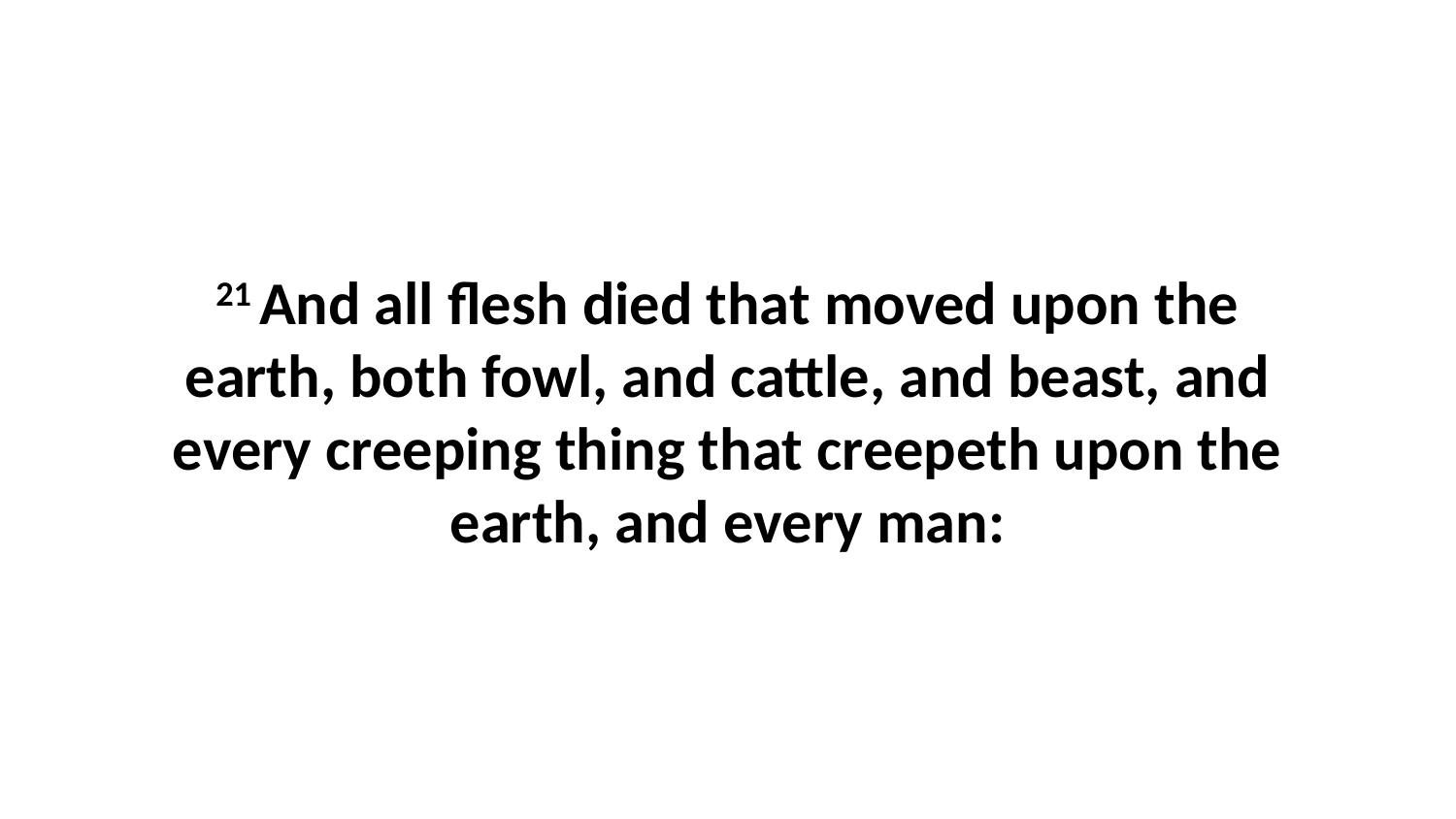

21 And all flesh died that moved upon the earth, both fowl, and cattle, and beast, and every creeping thing that creepeth upon the earth, and every man: